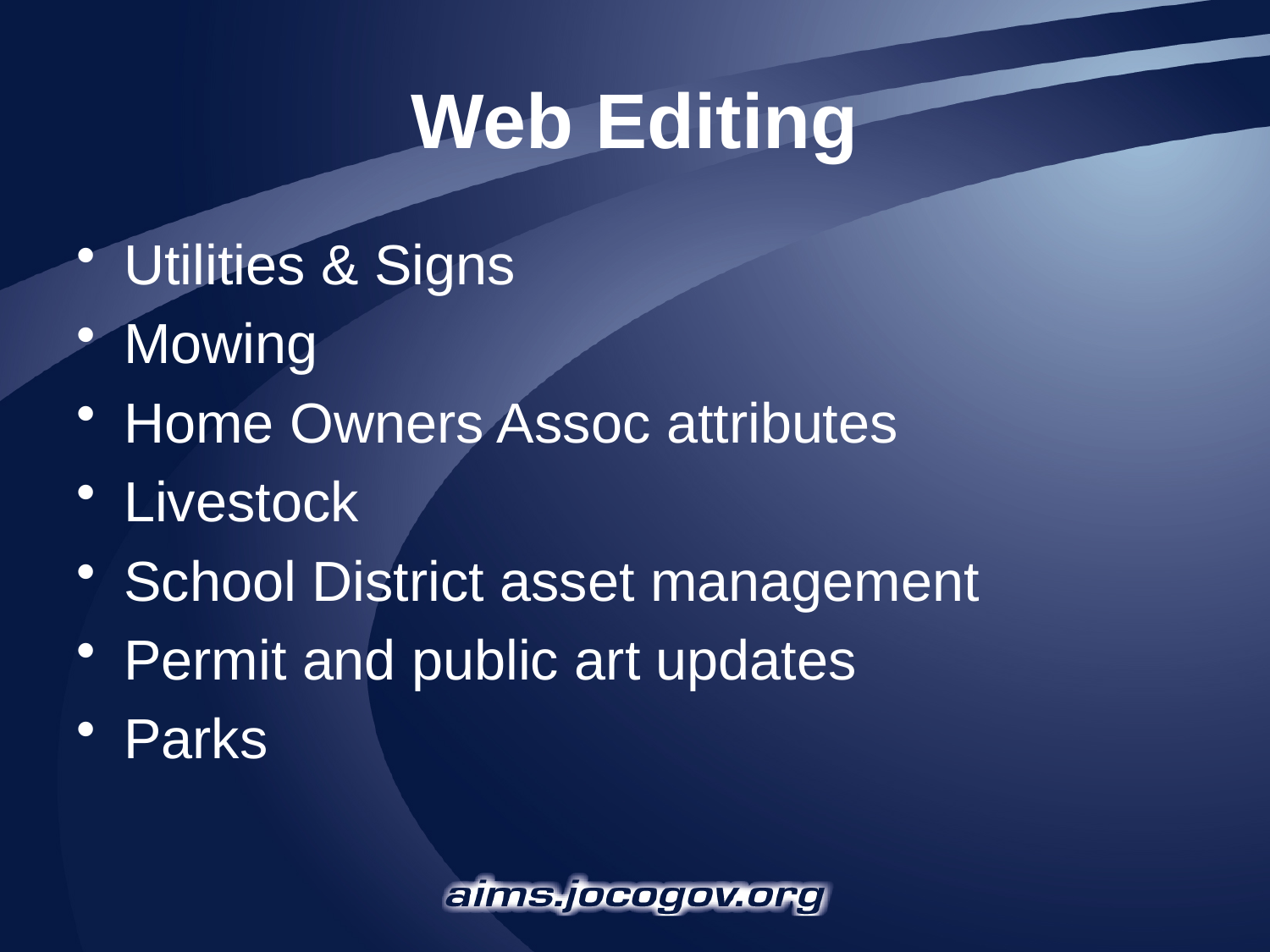

# Web Editing
Utilities & Signs
Mowing
Home Owners Assoc attributes
Livestock
School District asset management
Permit and public art updates
Parks